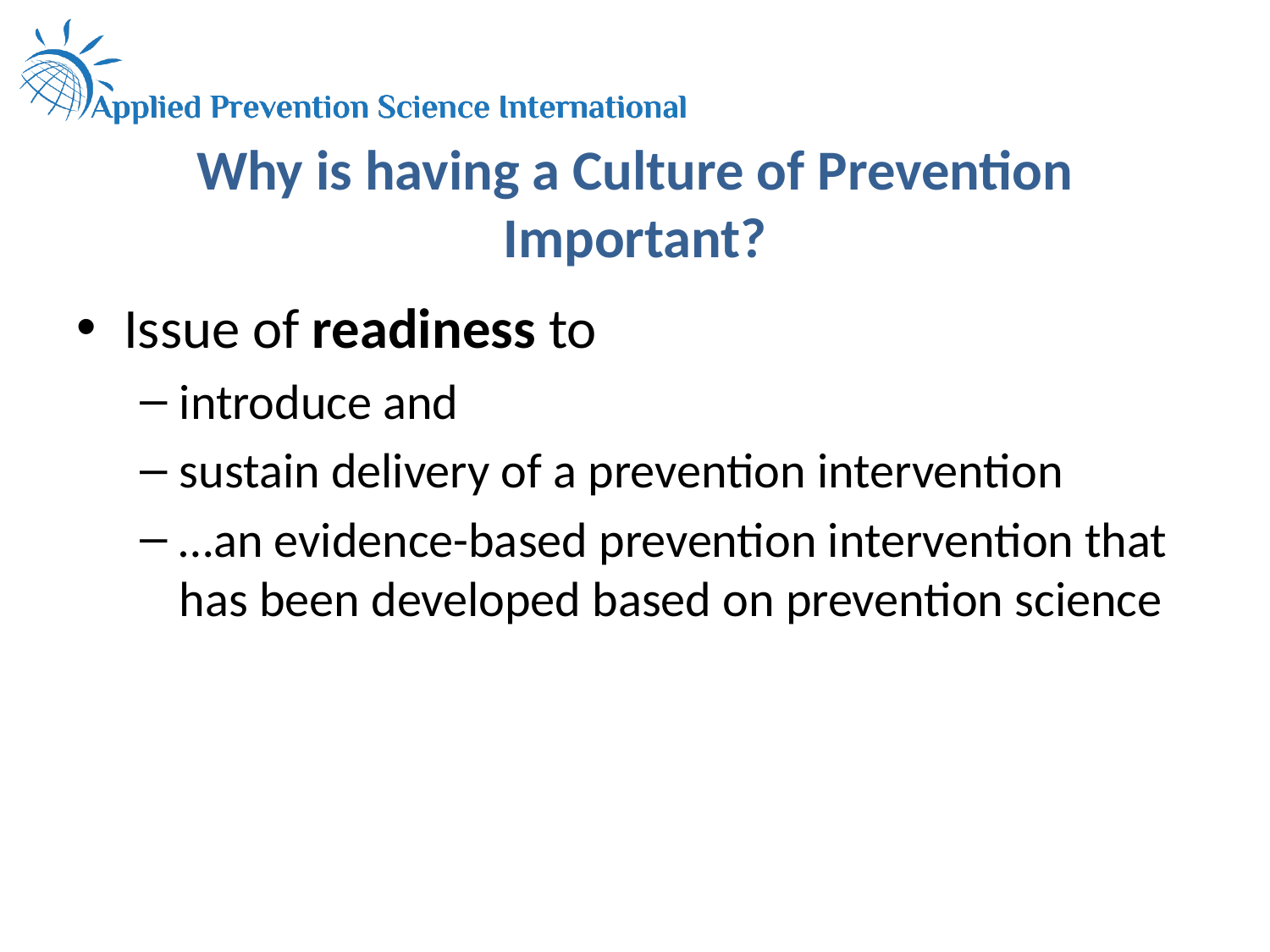

# Why is having a Culture of Prevention Important?
Issue of readiness to
introduce and
sustain delivery of a prevention intervention
…an evidence-based prevention intervention that has been developed based on prevention science